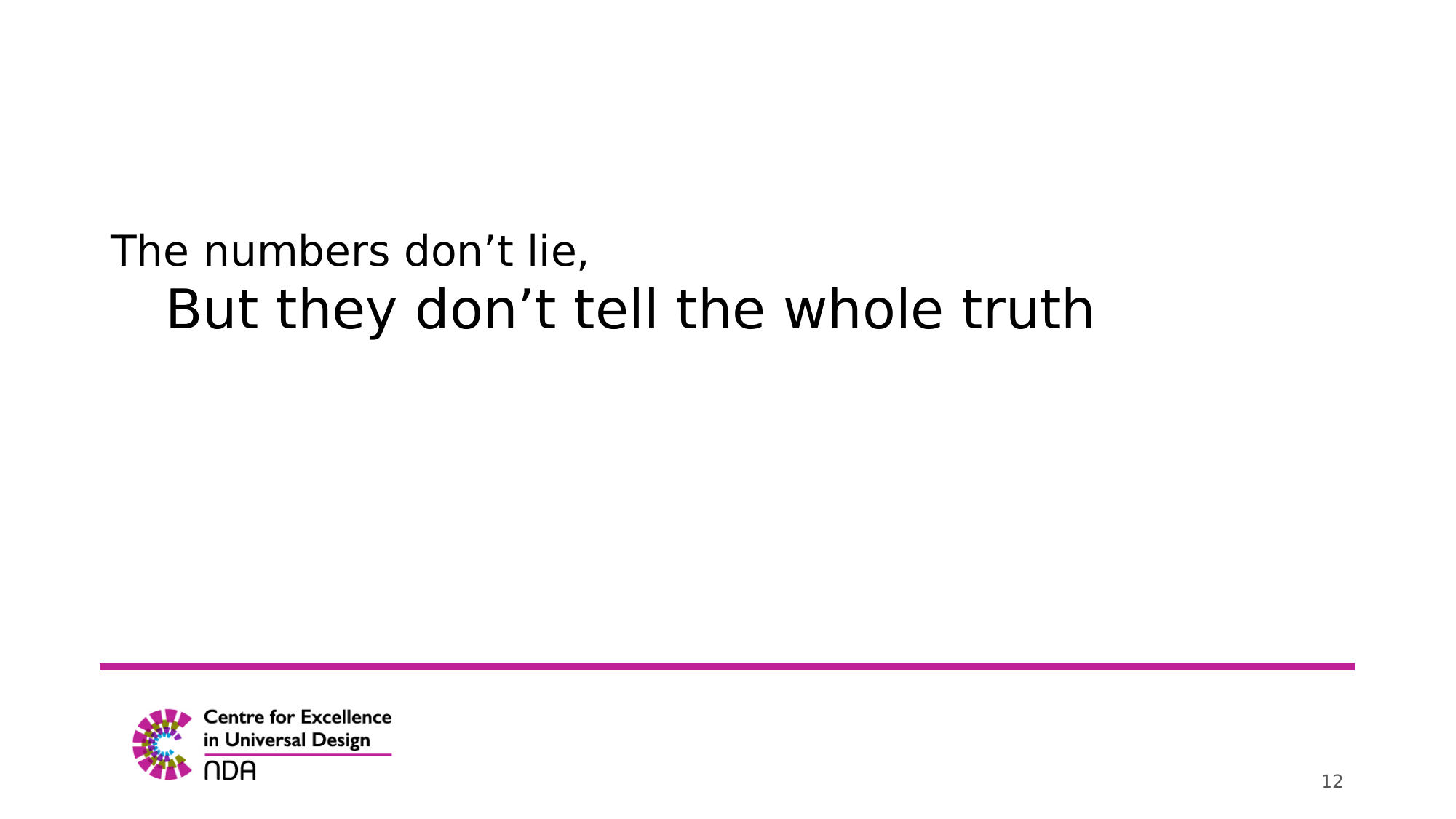

# The numbers don’t lie, But they don’t tell the whole truth
The numbers don’t lie,
But they don’t tell the whole truth
12